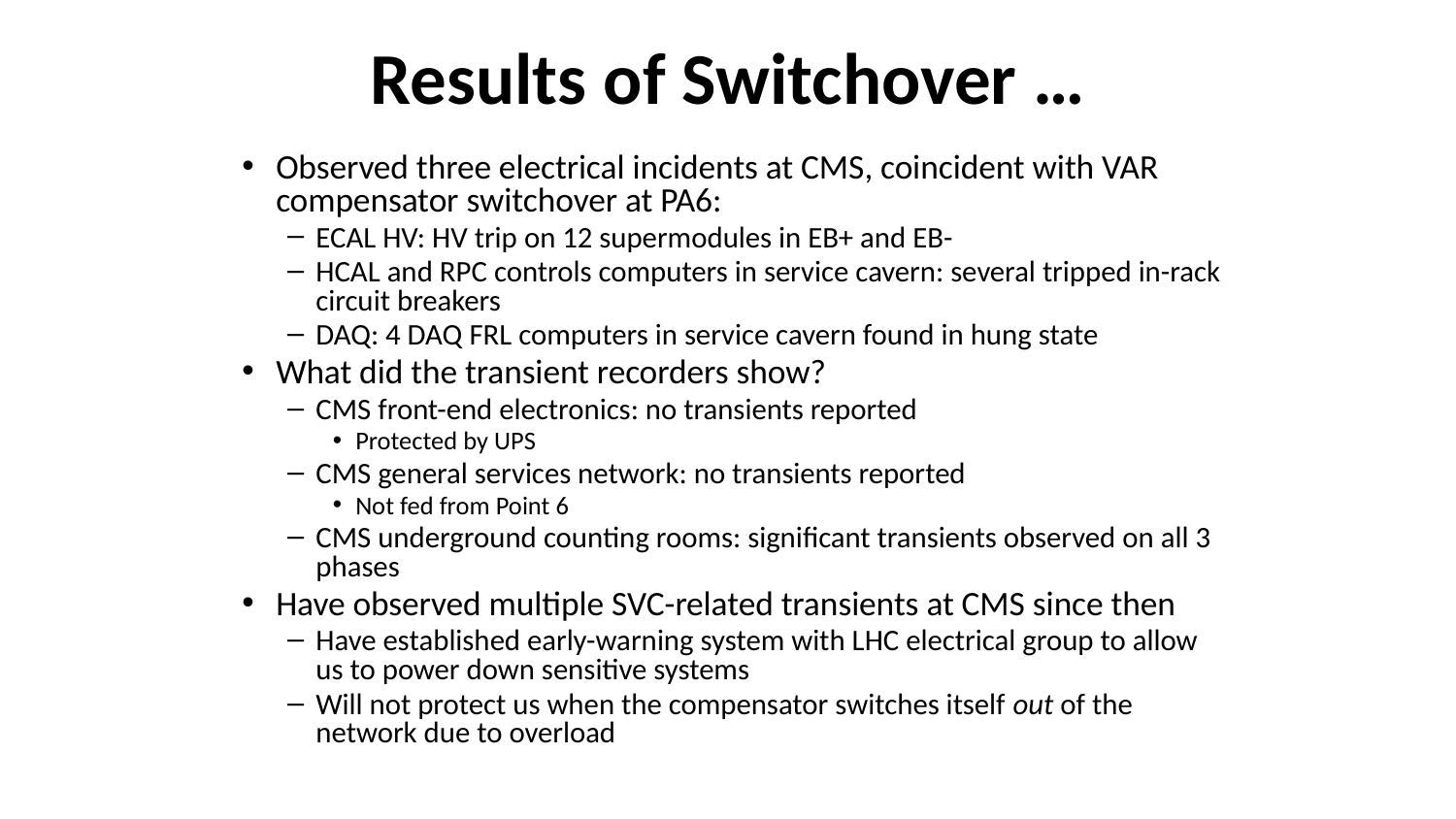

# Results of Switchover …
Observed three electrical incidents at CMS, coincident with VAR compensator switchover at PA6:
ECAL HV: HV trip on 12 supermodules in EB+ and EB-
HCAL and RPC controls computers in service cavern: several tripped in-rack circuit breakers
DAQ: 4 DAQ FRL computers in service cavern found in hung state
What did the transient recorders show?
CMS front-end electronics: no transients reported
Protected by UPS
CMS general services network: no transients reported
Not fed from Point 6
CMS underground counting rooms: significant transients observed on all 3 phases
Have observed multiple SVC-related transients at CMS since then
Have established early-warning system with LHC electrical group to allow us to power down sensitive systems
Will not protect us when the compensator switches itself out of the network due to overload